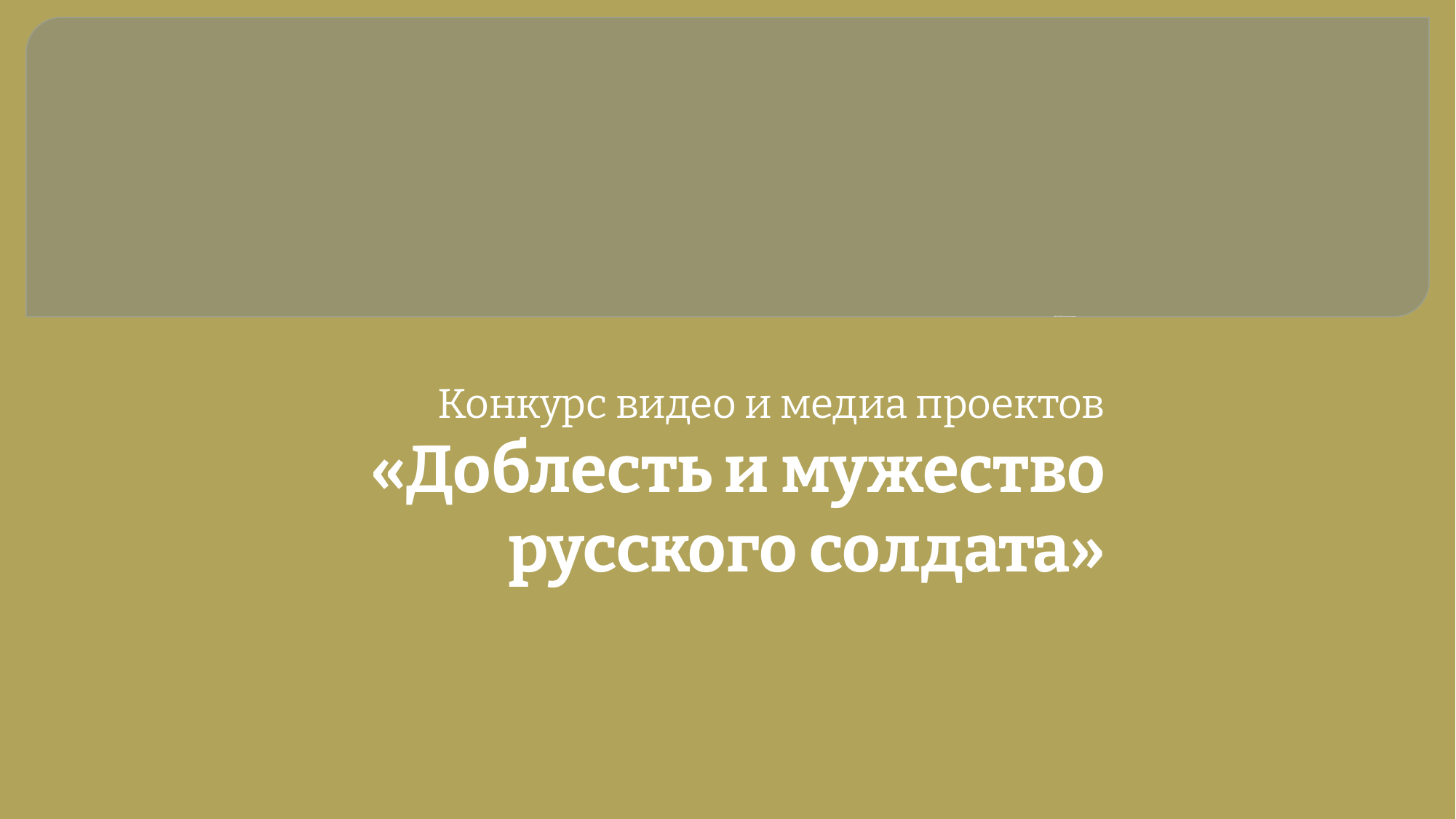

# МБОУ СОШ № 21 «Кадетская школа».
Конкурс видео и медиа проектов
 «Доблесть и мужество русского солдата»